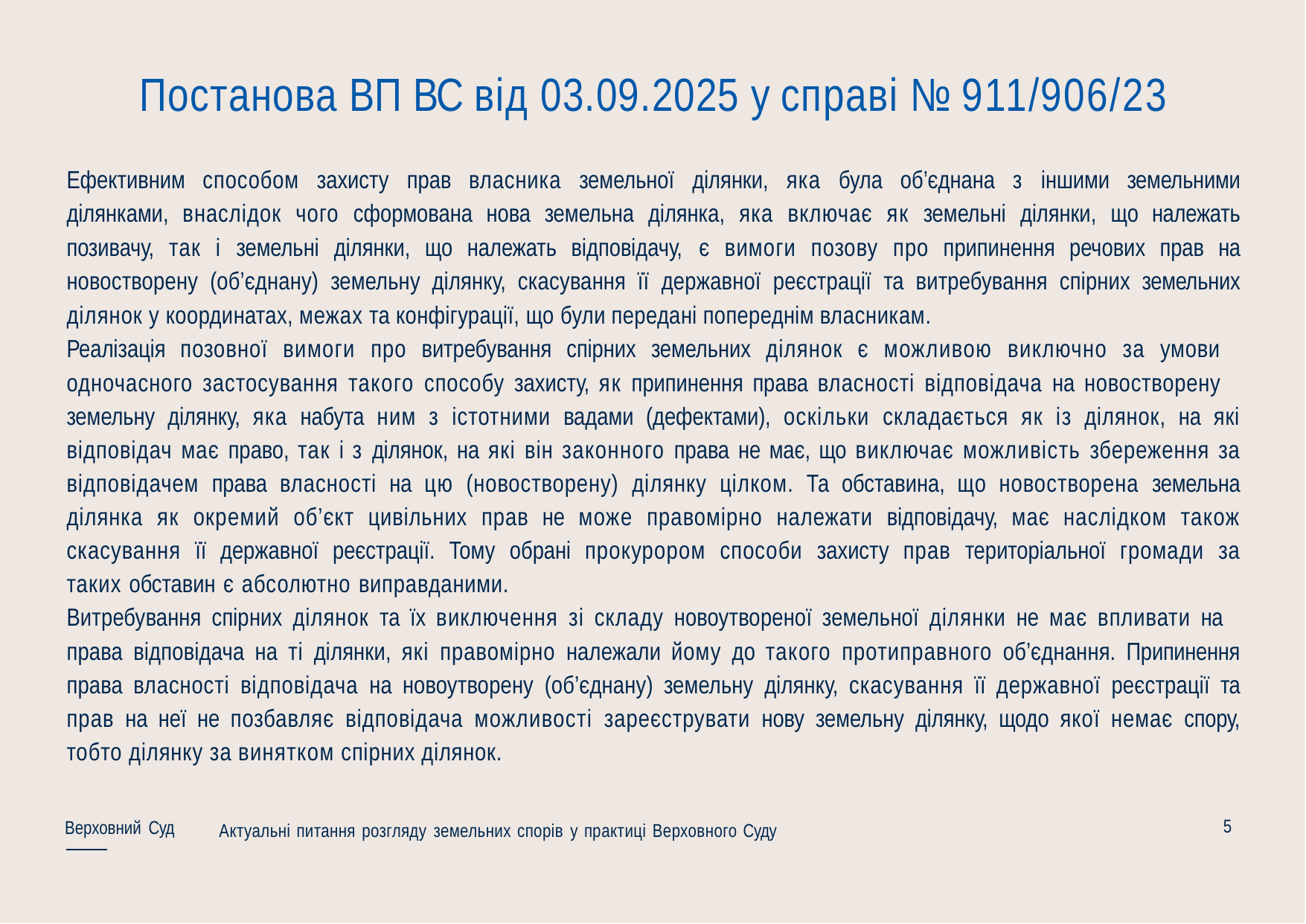

# Постанова ВП ВС від 03.09.2025 у справі № 911/906/23
Ефективним  способом  захисту  прав  власника  земельної  ділянки,  яка  була  об’єднана  з  іншими  земельними ділянками, внаслідок чого сформована нова земельна ділянка, яка включає як земельні ділянки, що належать позивачу, так і  земельні ділянки, що належать відповідачу,  є вимоги позову про припинення речових прав на новостворену (об’єднану) земельну ділянку, скасування її державної реєстрації та витребування спірних земельних ділянок у координатах, межах та конфігурації, що були передані попереднім власникам.
Реалізація  позовної  вимоги  про  витребування  спірних  земельних  ділянок  є  можливою  виключно  за  умови
одночасного застосування такого способу захисту, як припинення права власності відповідача на новостворену
земельну ділянку, яка набута ним з істотними вадами (дефектами), оскільки складається як із ділянок, на які відповідач має право, так і з ділянок, на які він законного права не має, що виключає можливість збереження за відповідачем права власності на цю (новостворену) ділянку цілком. Та обставина, що новостворена земельна ділянка як окремий об’єкт цивільних прав не може правомірно належати відповідачу, має наслідком також скасування її державної реєстрації. Тому обрані прокурором способи захисту прав територіальної громади за таких обставин є абсолютно виправданими.
Витребування спірних ділянок та їх виключення зі складу новоутвореної земельної ділянки не має впливати на
права відповідача на ті ділянки, які правомірно належали йому до такого протиправного об’єднання. Припинення права власності відповідача на новоутворену (об’єднану) земельну ділянку, скасування її державної реєстрації та прав на неї не позбавляє відповідача можливості зареєструвати нову земельну ділянку, щодо якої немає спору, тобто ділянку за винятком спірних ділянок.
5
Верховний Суд
Актуальні питання розгляду земельних спорів у практиці Верховного Суду